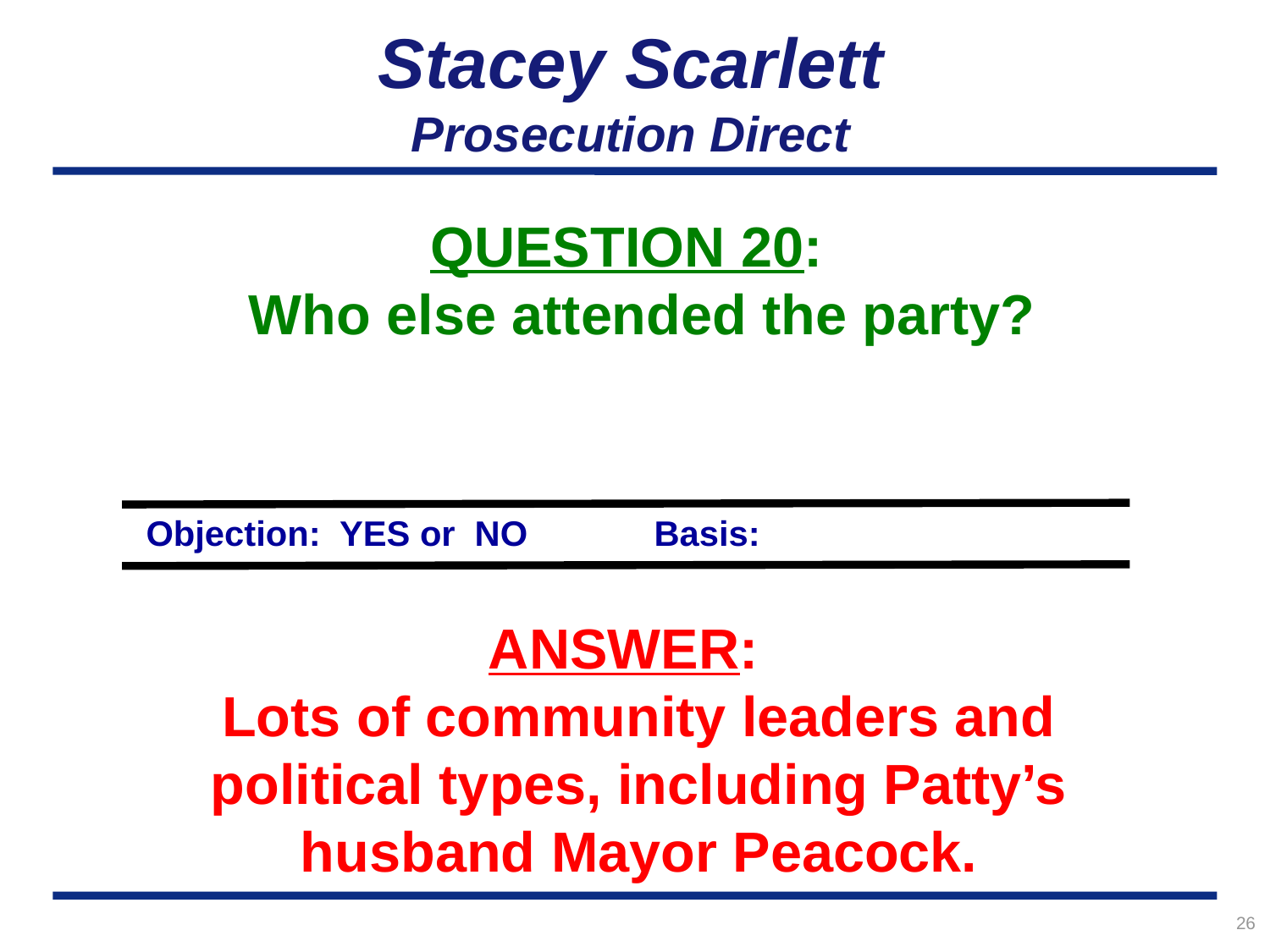

# Stacey Scarlett Prosecution Direct
QUESTION 20:
Who else attended the party?
Objection:  YES or  NO	Basis:
ANSWER:
Lots of community leaders and political types, including Patty’s husband Mayor Peacock.
26